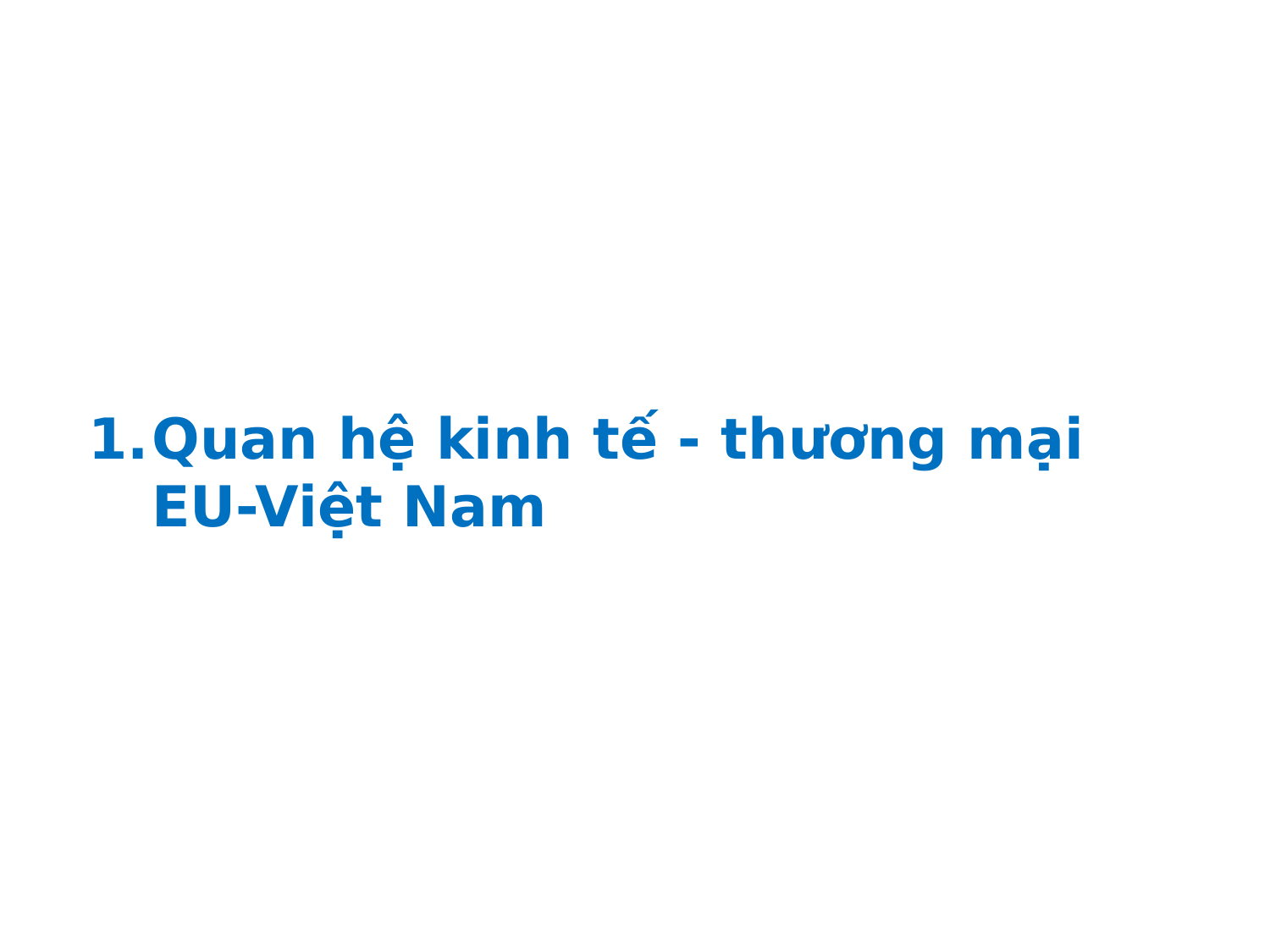

Quan hệ kinh tế - thương mại
EU-Việt Nam